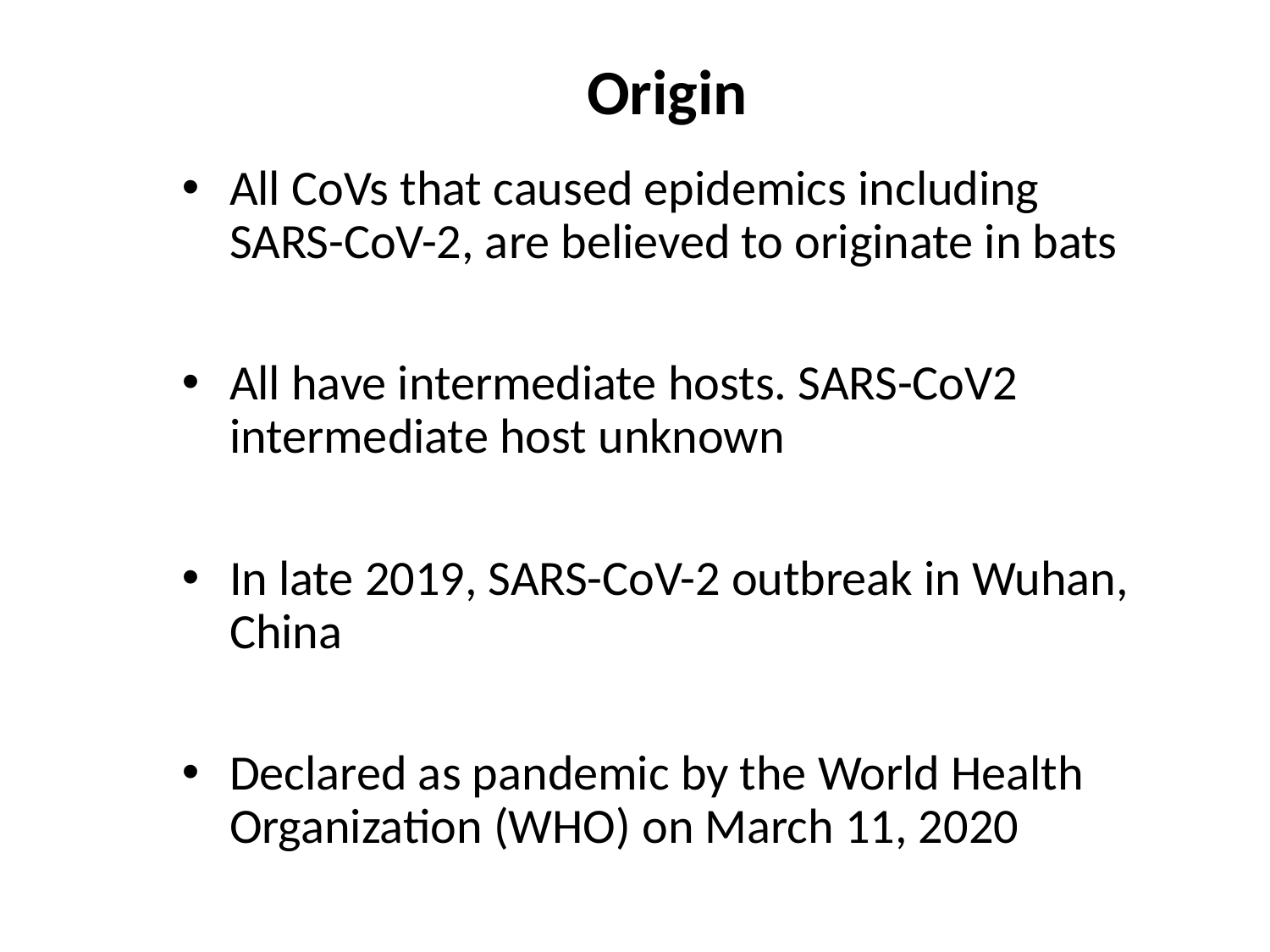

# Origin
All CoVs that caused epidemics including SARS-CoV-2, are believed to originate in bats

All have intermediate hosts. SARS-CoV2 intermediate host unknown

In late 2019, SARS-CoV-2 outbreak in Wuhan, China

Declared as pandemic by the World Health Organization (WHO) on March 11, 2020